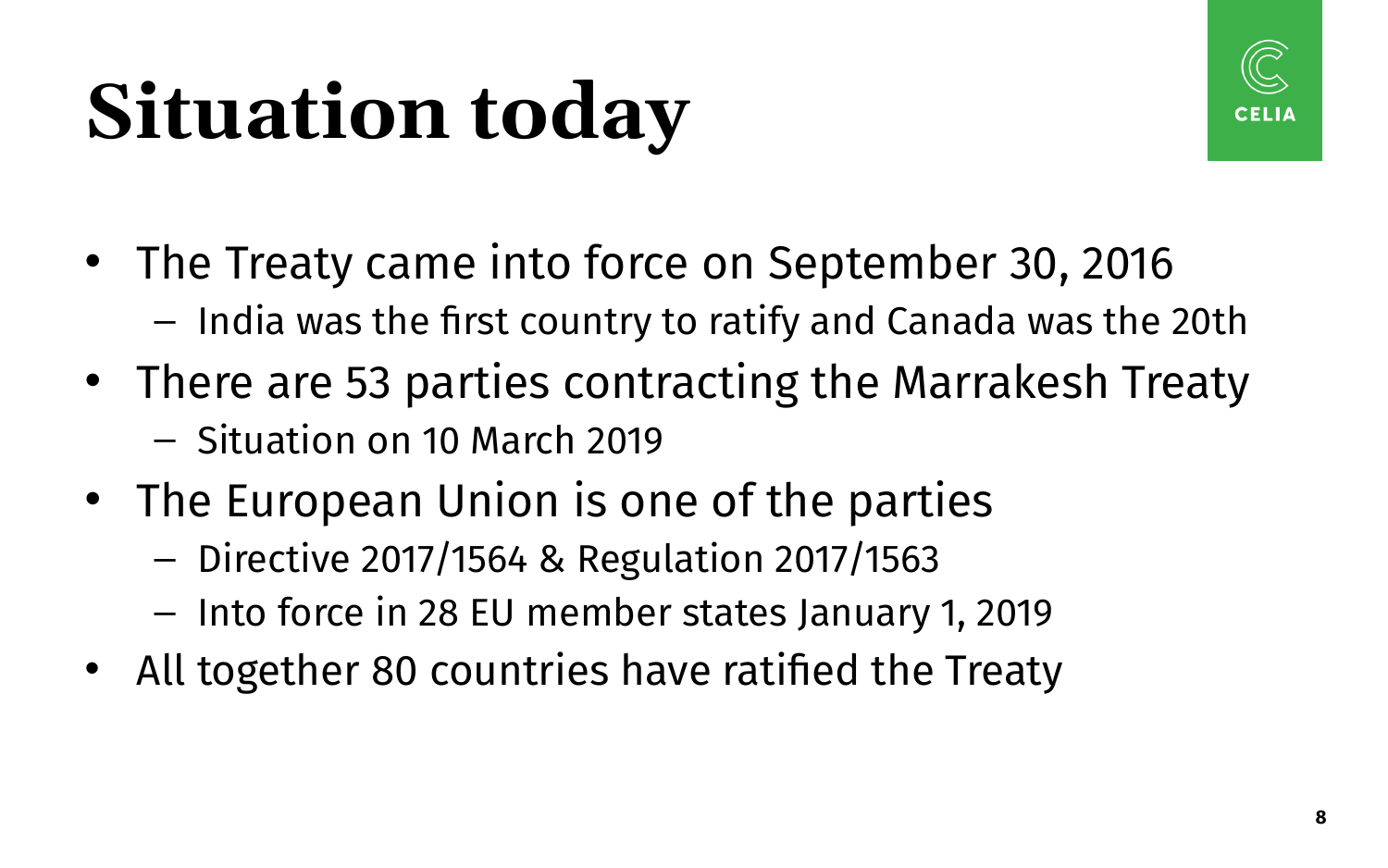

# Situation today
The Treaty came into force on September 30, 2016
India was the first country to ratify and Canada was the 20th
There are 53 parties contracting the Marrakesh Treaty
Situation on 10 March 2019
The European Union is one of the parties
Directive 2017/1564 & Regulation 2017/1563
Into force in 28 EU member states January 1, 2019
All together 80 countries have ratified the Treaty

8